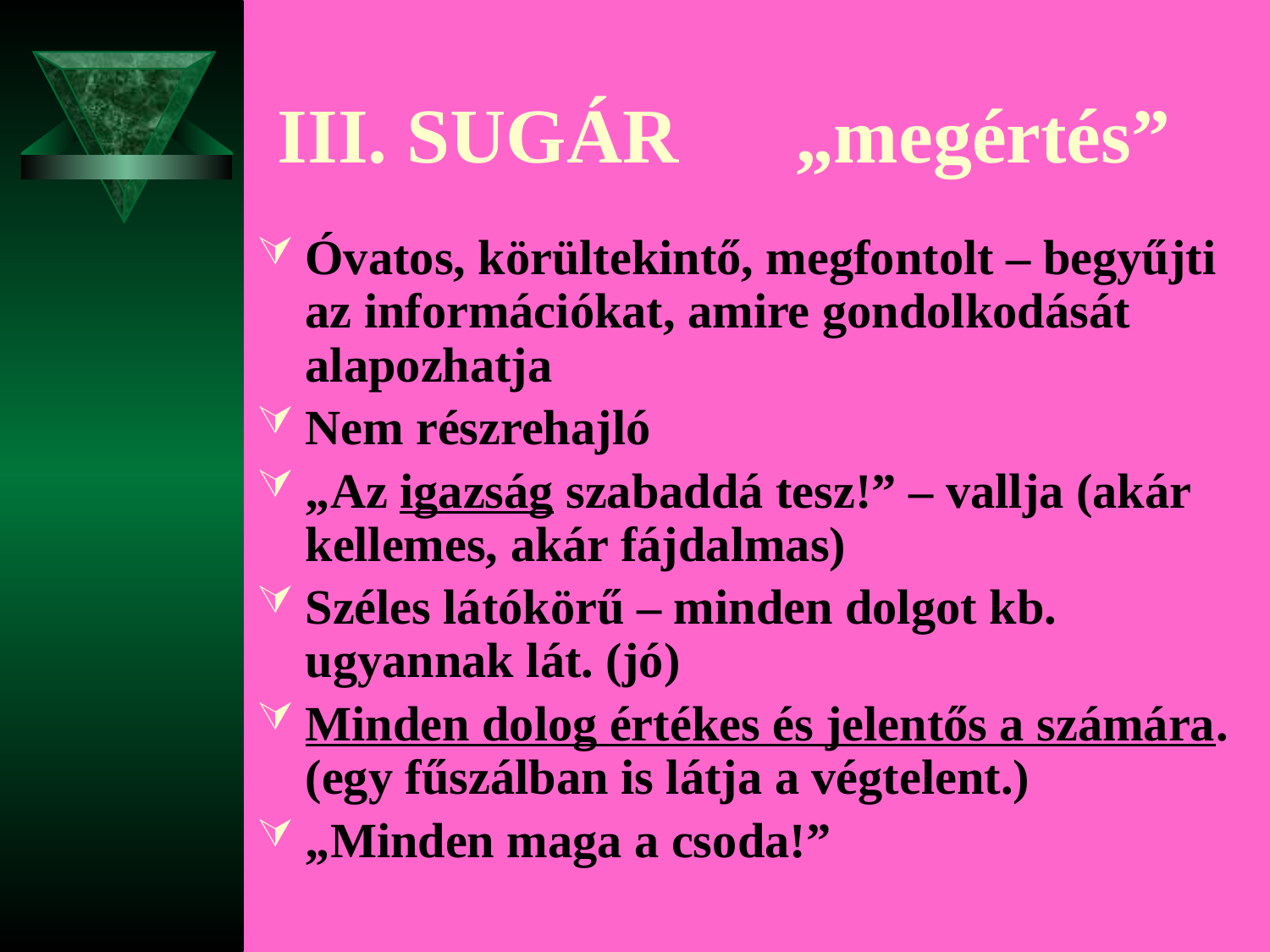

# III. SUGÁR      „megértés”
Óvatos, körültekintő, megfontolt – begyűjti az információkat, amire gondolkodását alapozhatja
Nem részrehajló
„Az igazság szabaddá tesz!” – vallja (akár kellemes, akár fájdalmas)
Széles látókörű – minden dolgot kb. ugyannak lát. (jó)
Minden dolog értékes és jelentős a számára. (egy fűszálban is látja a végtelent.)
„Minden maga a csoda!”